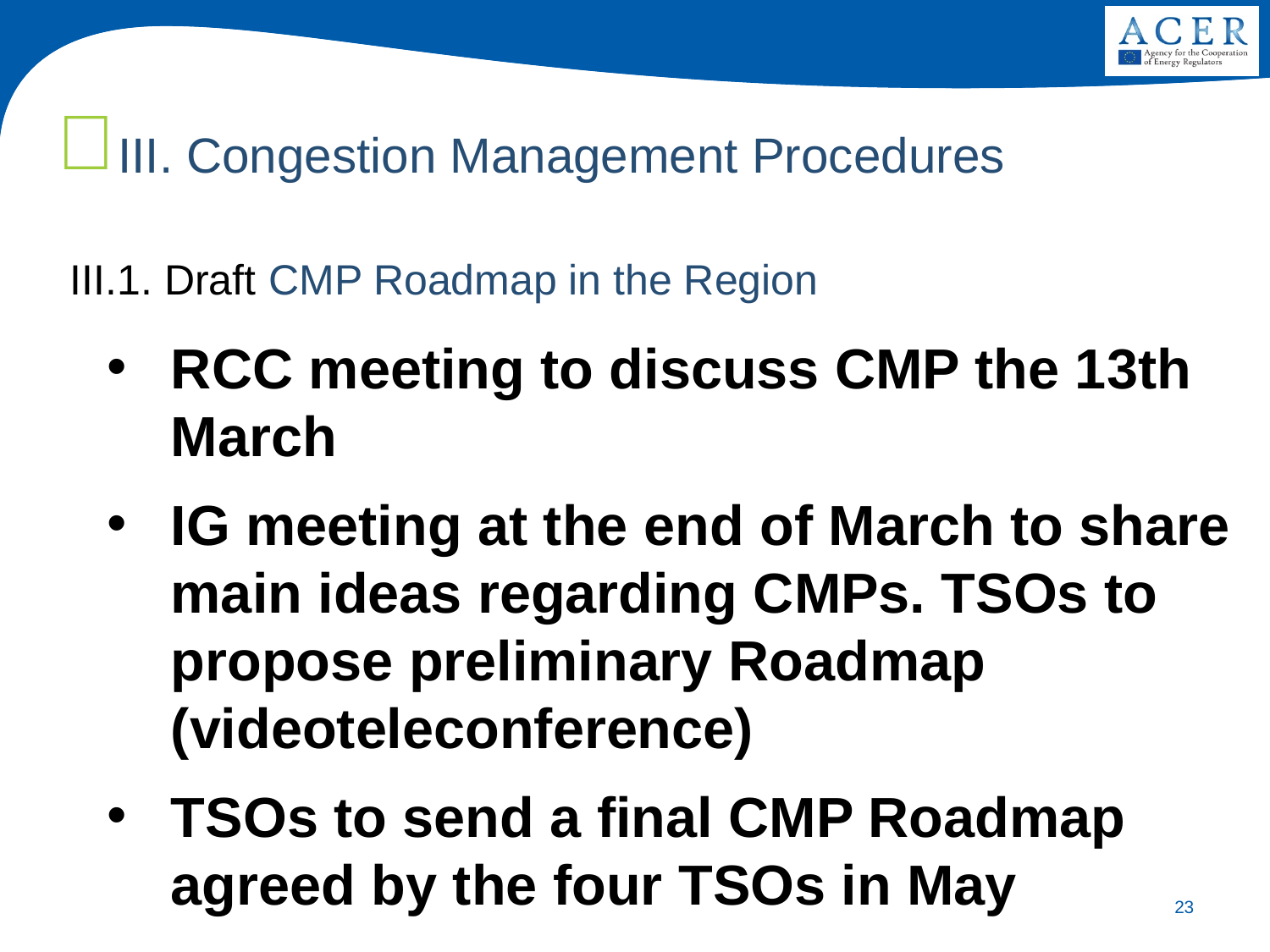

III. Congestion Management Procedures
III.1. Draft CMP Roadmap in the Region
RCC meeting to discuss CMP the 13th March
IG meeting at the end of March to share main ideas regarding CMPs. TSOs to propose preliminary Roadmap (videoteleconference)
TSOs to send a final CMP Roadmap agreed by the four TSOs in May